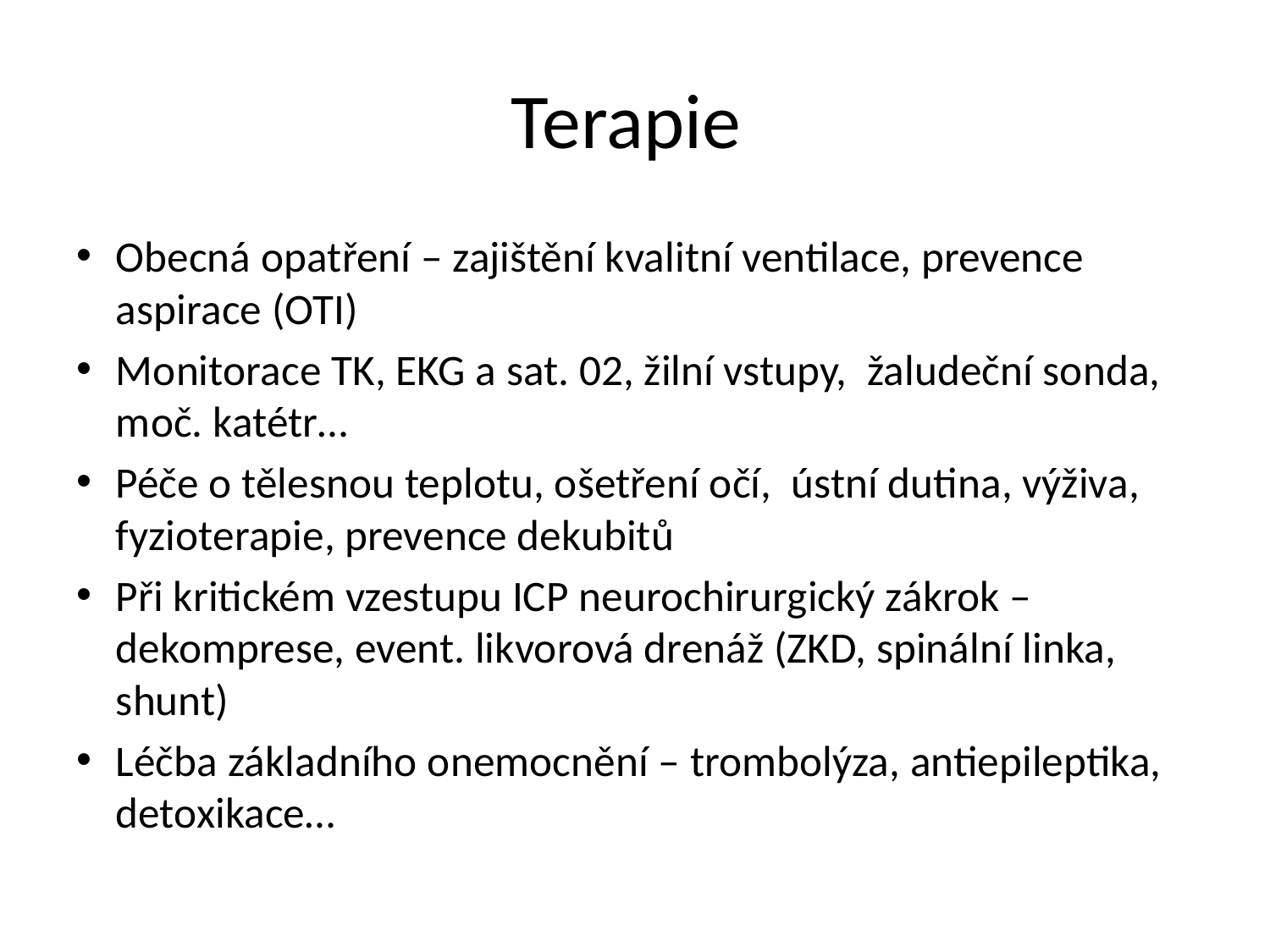

# Terapie
Obecná opatření – zajištění kvalitní ventilace, prevence aspirace (OTI)
Monitorace TK, EKG a sat. 02, žilní vstupy,  žaludeční sonda, moč. katétr…
Péče o tělesnou teplotu, ošetření očí,  ústní dutina, výživa, fyzioterapie, prevence dekubitů
Při kritickém vzestupu ICP neurochirurgický zákrok – dekomprese, event. likvorová drenáž (ZKD, spinální linka, shunt)
Léčba základního onemocnění – trombolýza, antiepileptika, detoxikace…